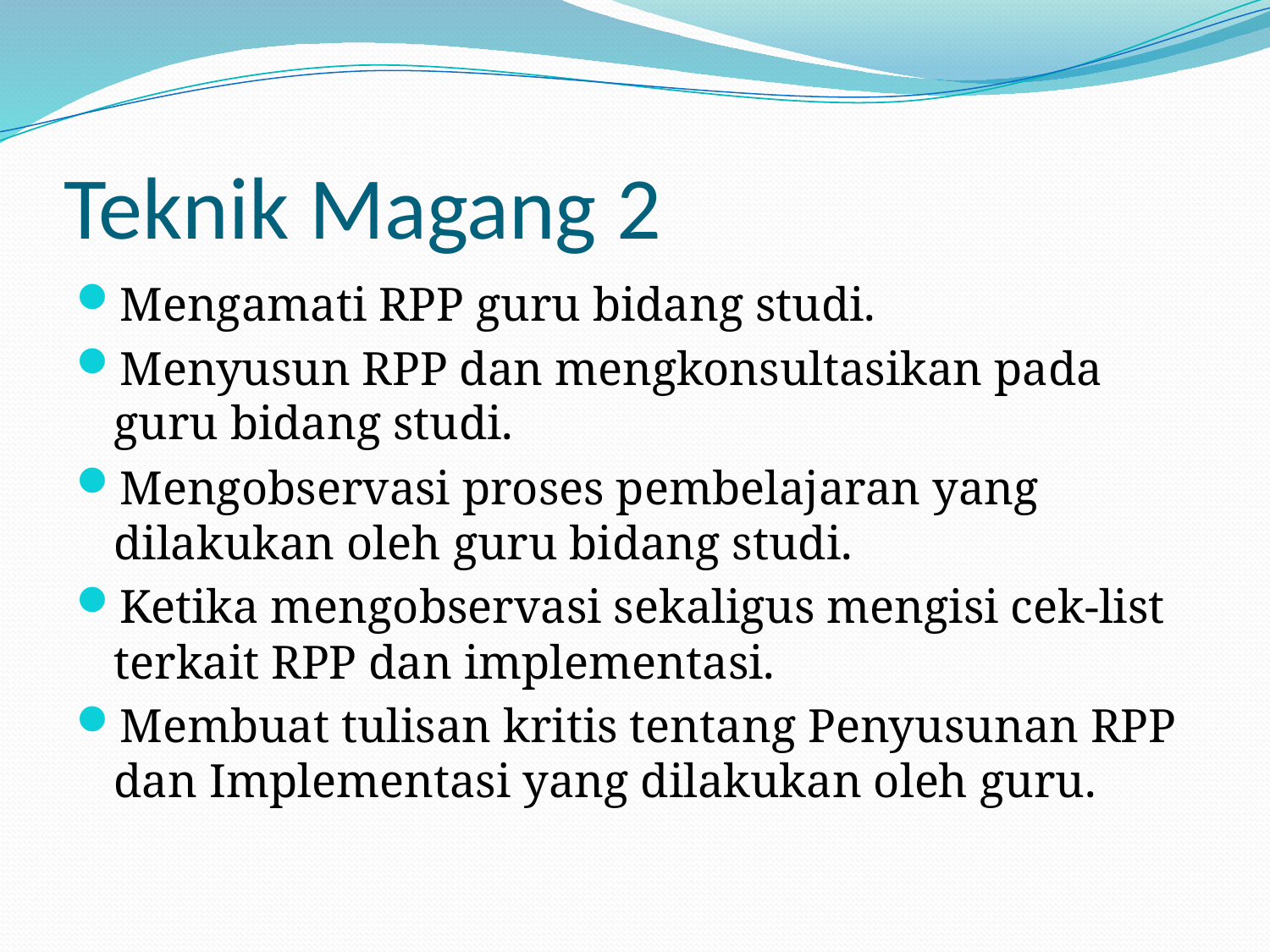

# Teknik Magang 2
Mengamati RPP guru bidang studi.
Menyusun RPP dan mengkonsultasikan pada guru bidang studi.
Mengobservasi proses pembelajaran yang dilakukan oleh guru bidang studi.
Ketika mengobservasi sekaligus mengisi cek-list terkait RPP dan implementasi.
Membuat tulisan kritis tentang Penyusunan RPP dan Implementasi yang dilakukan oleh guru.